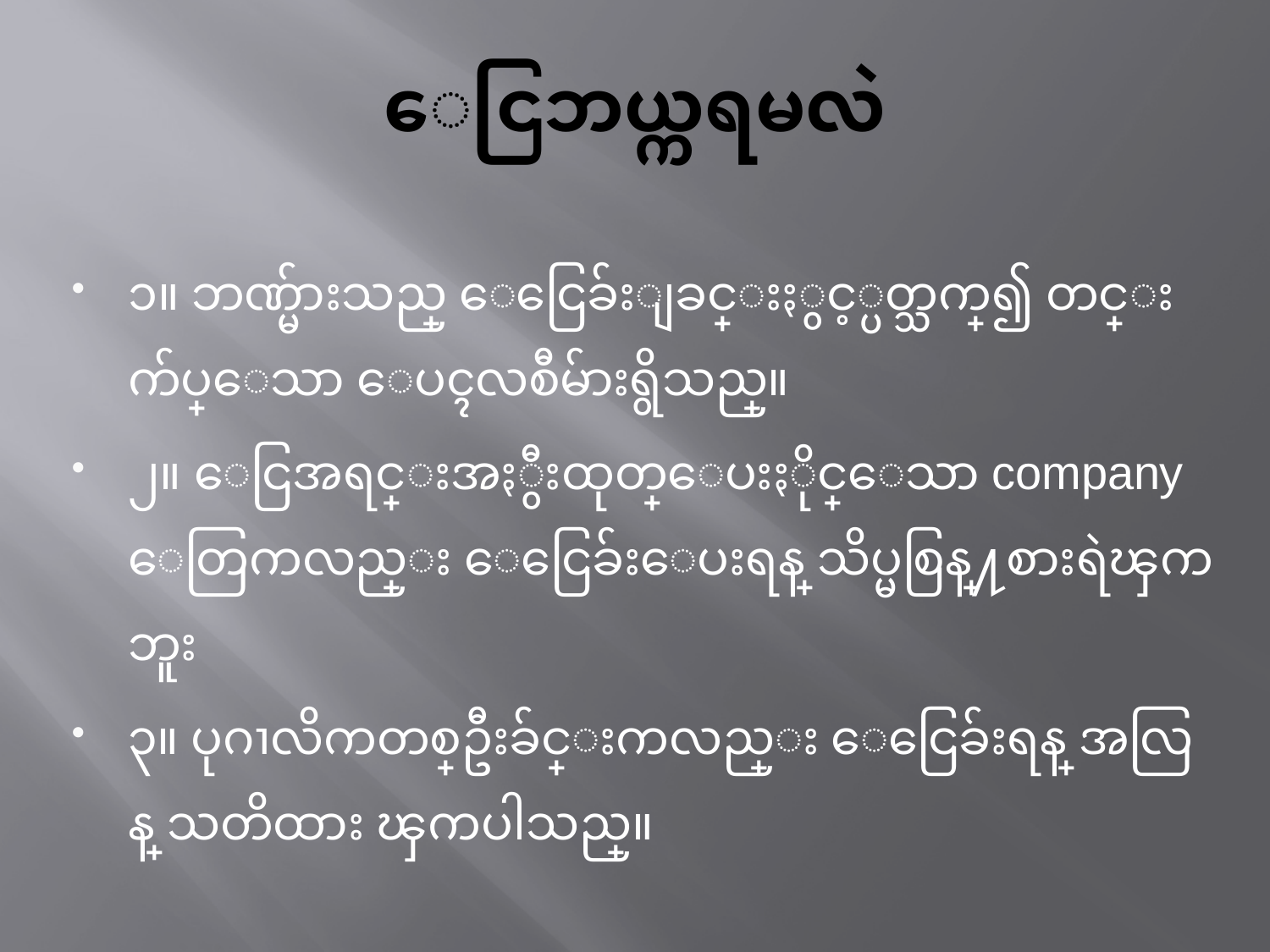

# ေငြဘယ္ကရမလဲ
၁။ ဘဏ္မ်ားသည္ ေငြေခ်းျခင္းႏွင့္ပတ္သက္၍ တင္းက်ပ္ေသာ ေပၚလစီမ်ားရွိသည္။
၂။ ေငြအရင္းအႏွီးထုတ္ေပးႏိုင္ေသာ company ေတြကလည္း ေငြေခ်းေပးရန္ သိပ္မစြန္႔စားရဲၾကဘူး
၃။ ပုဂၢလိကတစ္ဦးခ်င္းကလည္း ေငြေခ်းရန္ အလြန္ သတိထား ၾကပါသည္။